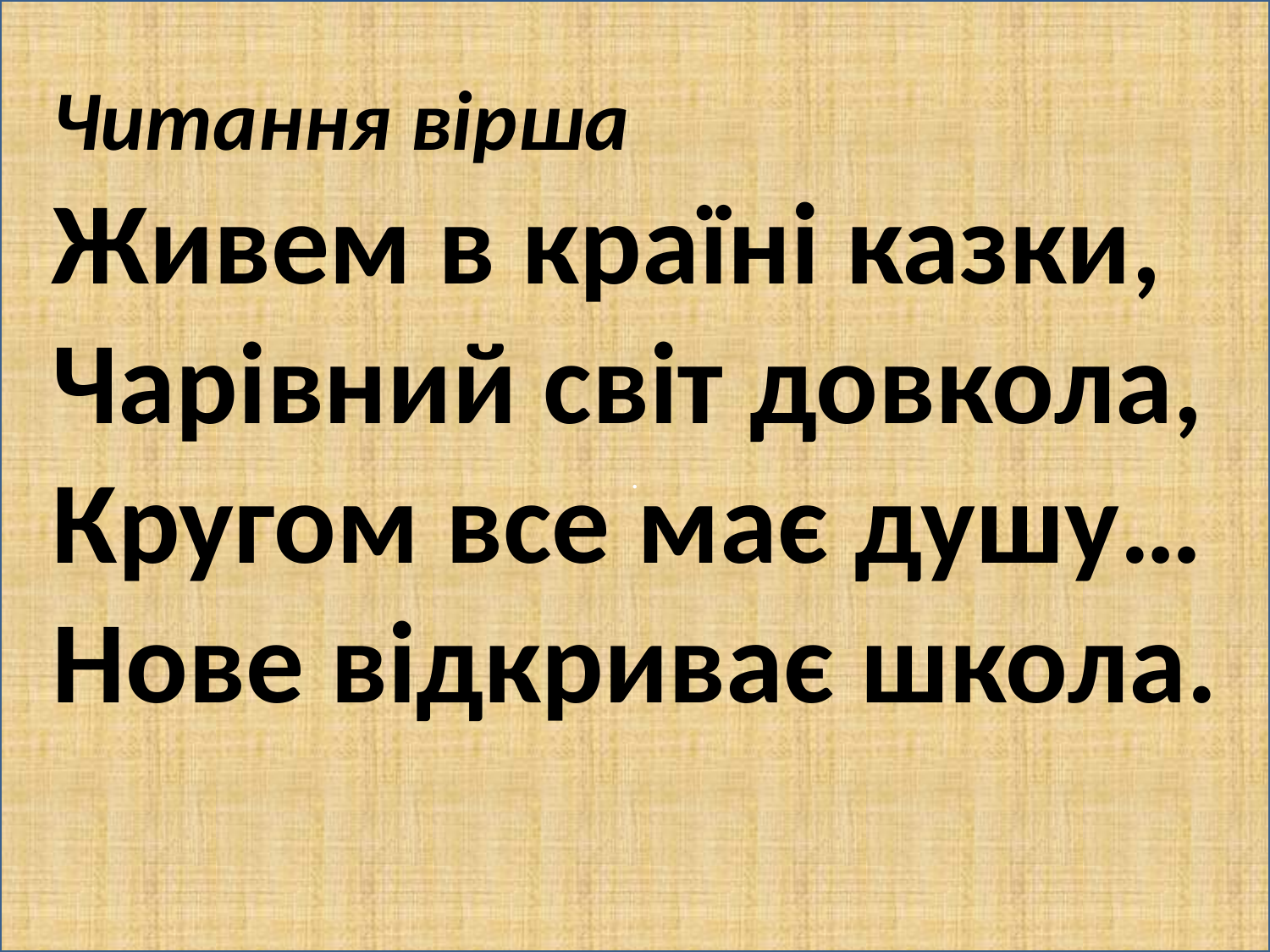

.
Читання вірша
Живем в країні казки,
Чарівний світ довкола,
Кругом все має душу…
Нове відкриває школа.
#